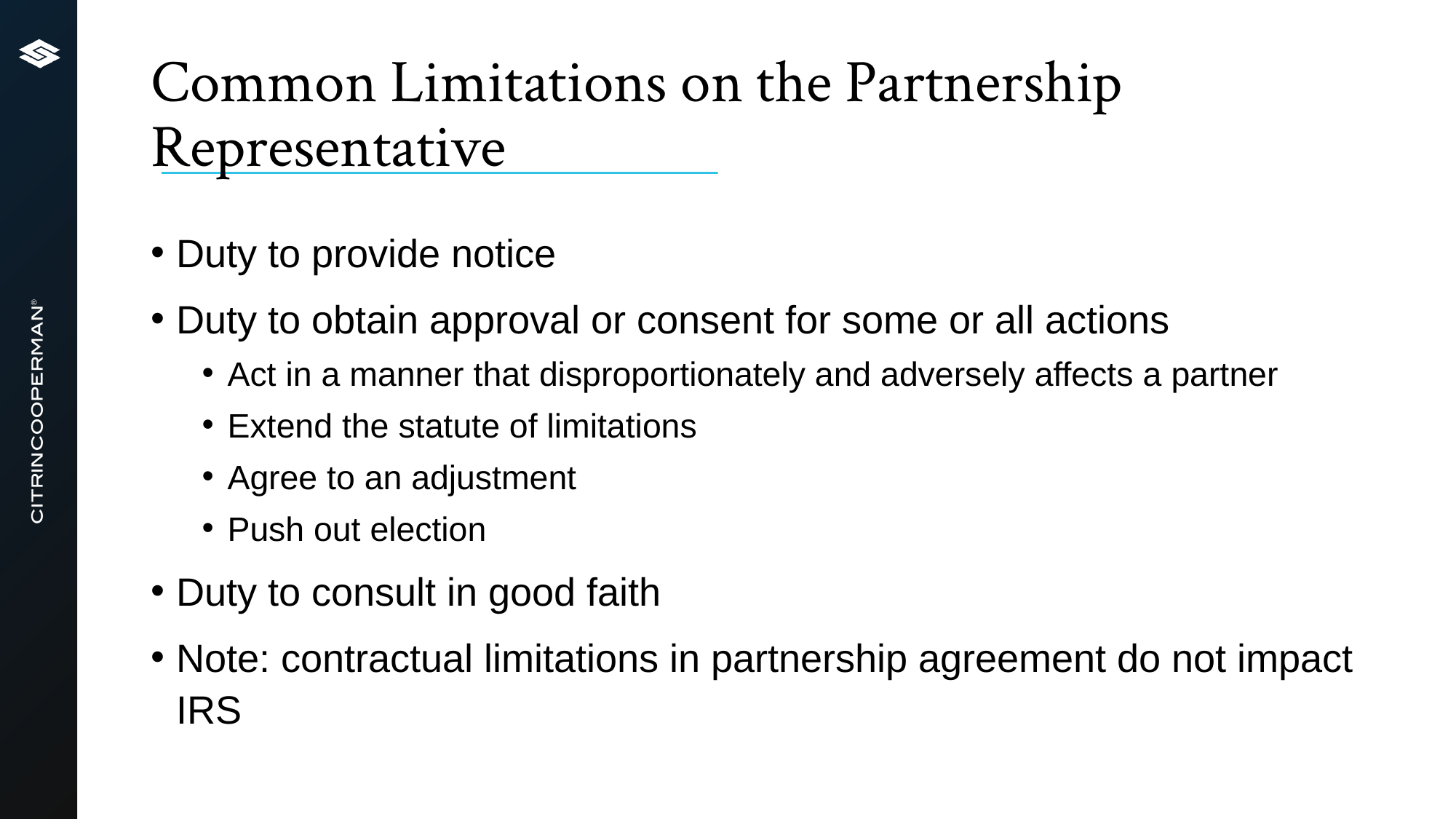

# Common Limitations on the Partnership Representative
Duty to provide notice
Duty to obtain approval or consent for some or all actions
Act in a manner that disproportionately and adversely affects a partner
Extend the statute of limitations
Agree to an adjustment
Push out election
Duty to consult in good faith
Note: contractual limitations in partnership agreement do not impact IRS